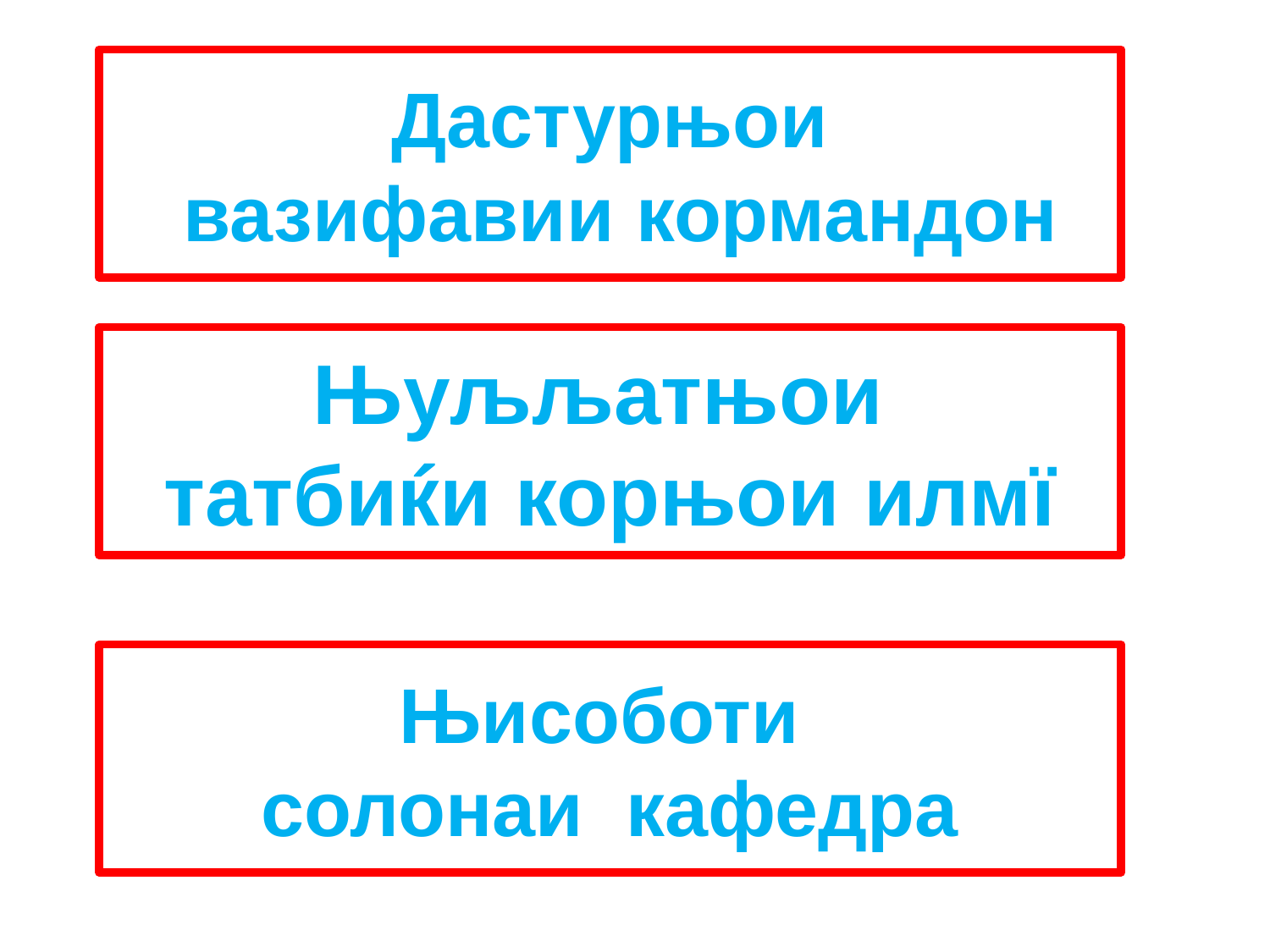

# Дастурњои вазифавии кормандон
Њуљљатњои
татбиќи корњои илмї
Њисоботи
солонаи  кафедра